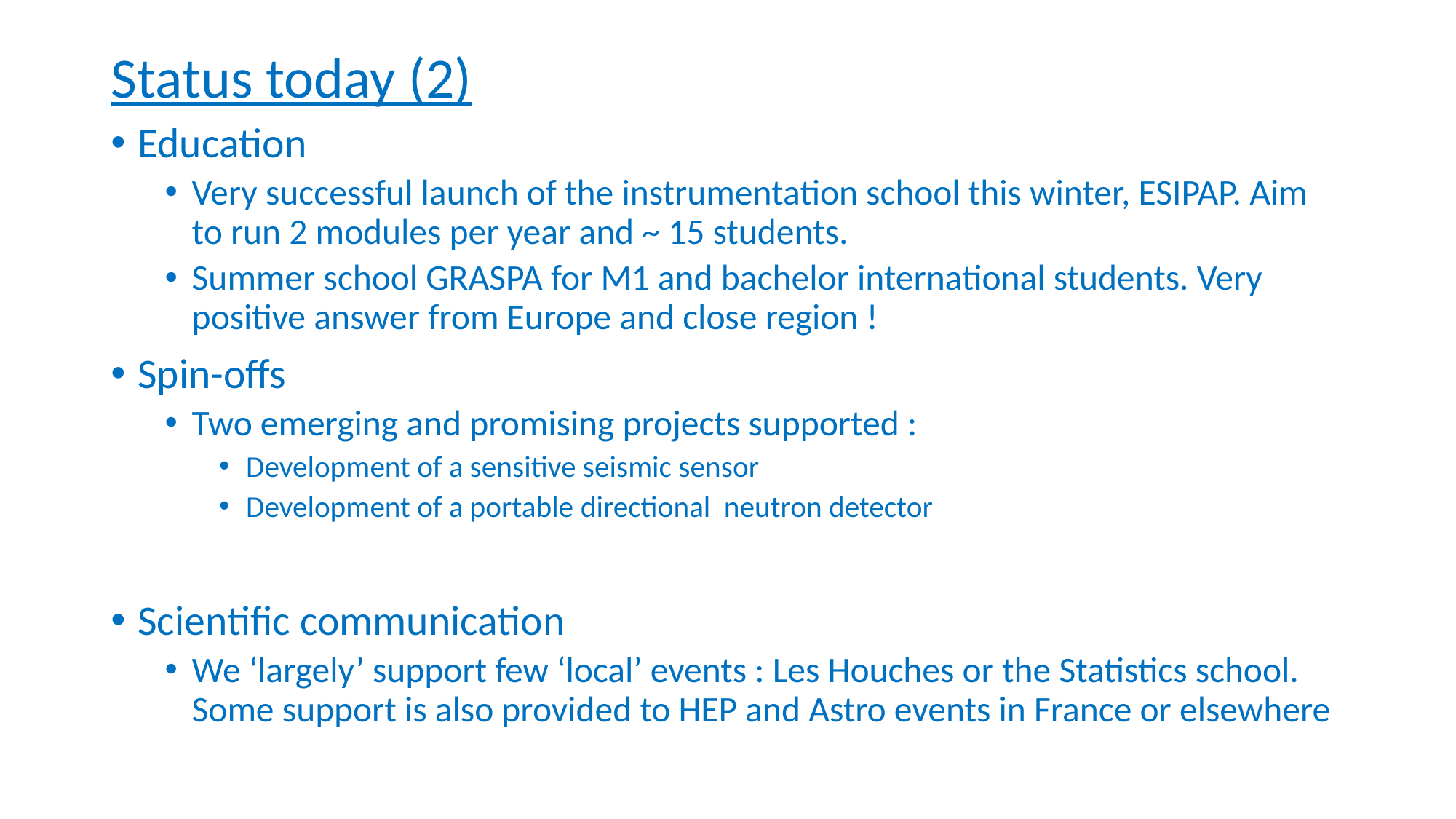

# Status today (2)
Education
Very successful launch of the instrumentation school this winter, ESIPAP. Aim to run 2 modules per year and ~ 15 students.
Summer school GRASPA for M1 and bachelor international students. Very positive answer from Europe and close region !
Spin-offs
Two emerging and promising projects supported :
Development of a sensitive seismic sensor
Development of a portable directional  neutron detector

Scientific communication
We ‘largely’ support few ‘local’ events : Les Houches or the Statistics school. Some support is also provided to HEP and Astro events in France or elsewhere